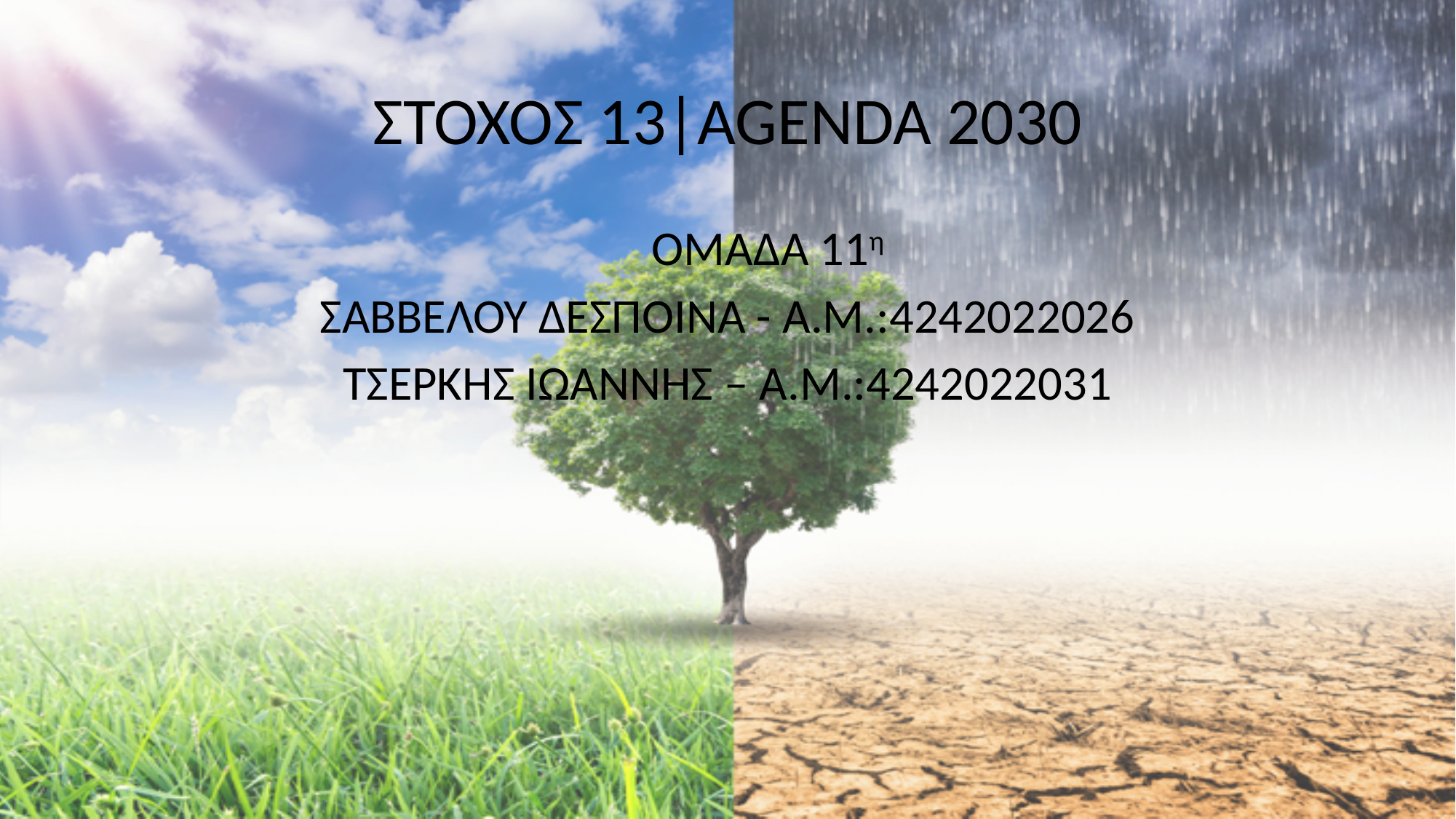

# ΣΤΟΧΟΣ 13|AGENDA 2030
        ΟΜΑΔΑ 11η
ΣΑΒΒΕΛΟΥ ΔΕΣΠΟΙΝΑ - A.Μ.:4242022026
ΤΣΕΡΚΗΣ ΙΩΑΝΝΗΣ – Α.Μ.:4242022031